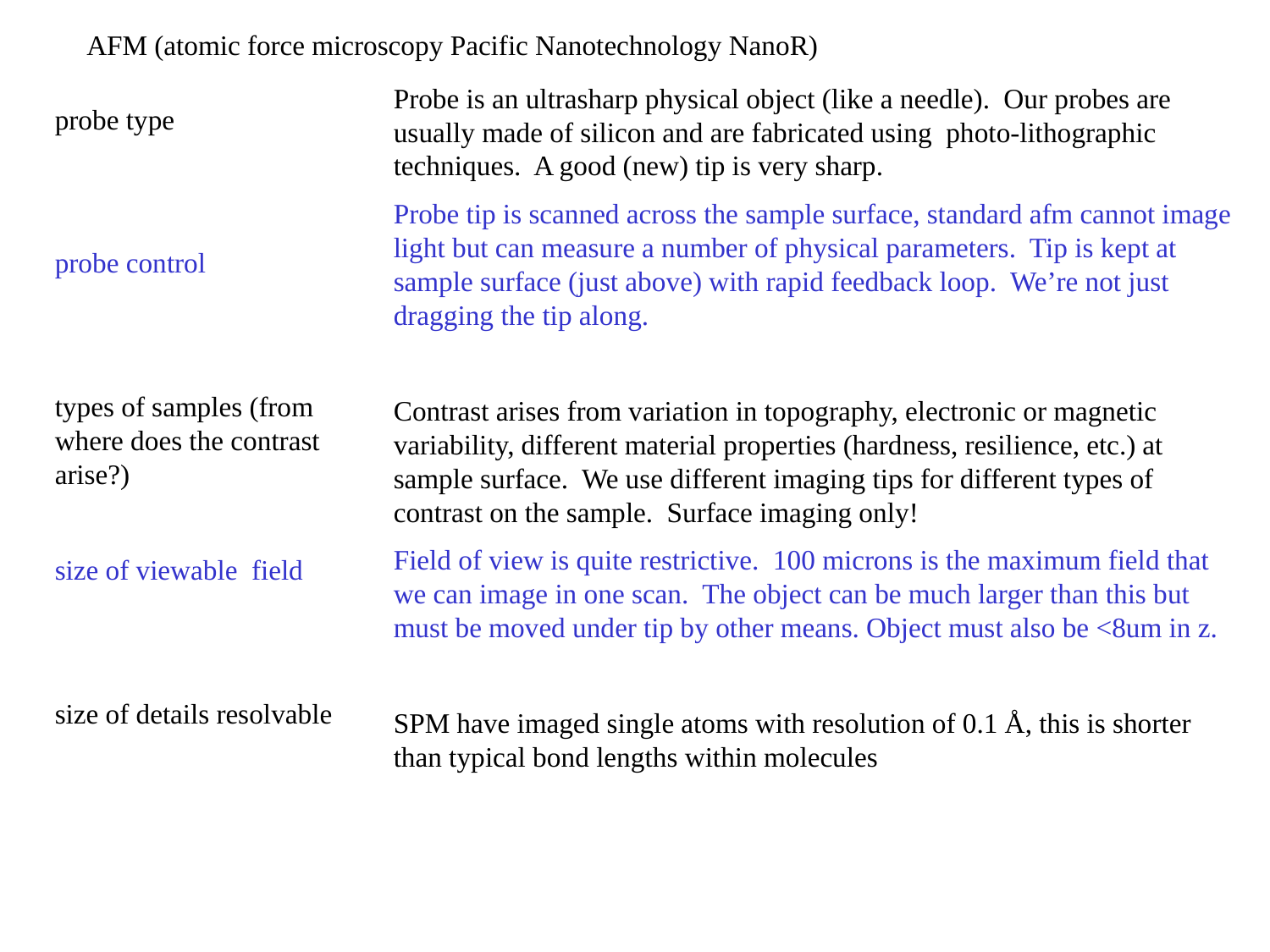

AFM (atomic force microscopy Pacific Nanotechnology NanoR)
Probe is an ultrasharp physical object (like a needle).  Our probes are usually made of silicon and are fabricated using  photo-lithographic techniques.  A good (new) tip is very sharp.
Probe tip is scanned across the sample surface, standard afm cannot image light but can measure a number of physical parameters.  Tip is kept at sample surface (just above) with rapid feedback loop.  We’re not just dragging the tip along.

Contrast arises from variation in topography, electronic or magnetic variability, different material properties (hardness, resilience, etc.) at sample surface.  We use different imaging tips for different types of contrast on the sample.  Surface imaging only!
Field of view is quite restrictive.  100 microns is the maximum field that we can image in one scan.  The object can be much larger than this but must be moved under tip by other means. Object must also be <8um in z.

SPM have imaged single atoms with resolution of 0.1 Å, this is shorter than typical bond lengths within molecules
probe type

probe control

types of samples (from where does the contrast arise?)

size of viewable  field

size of details resolvable